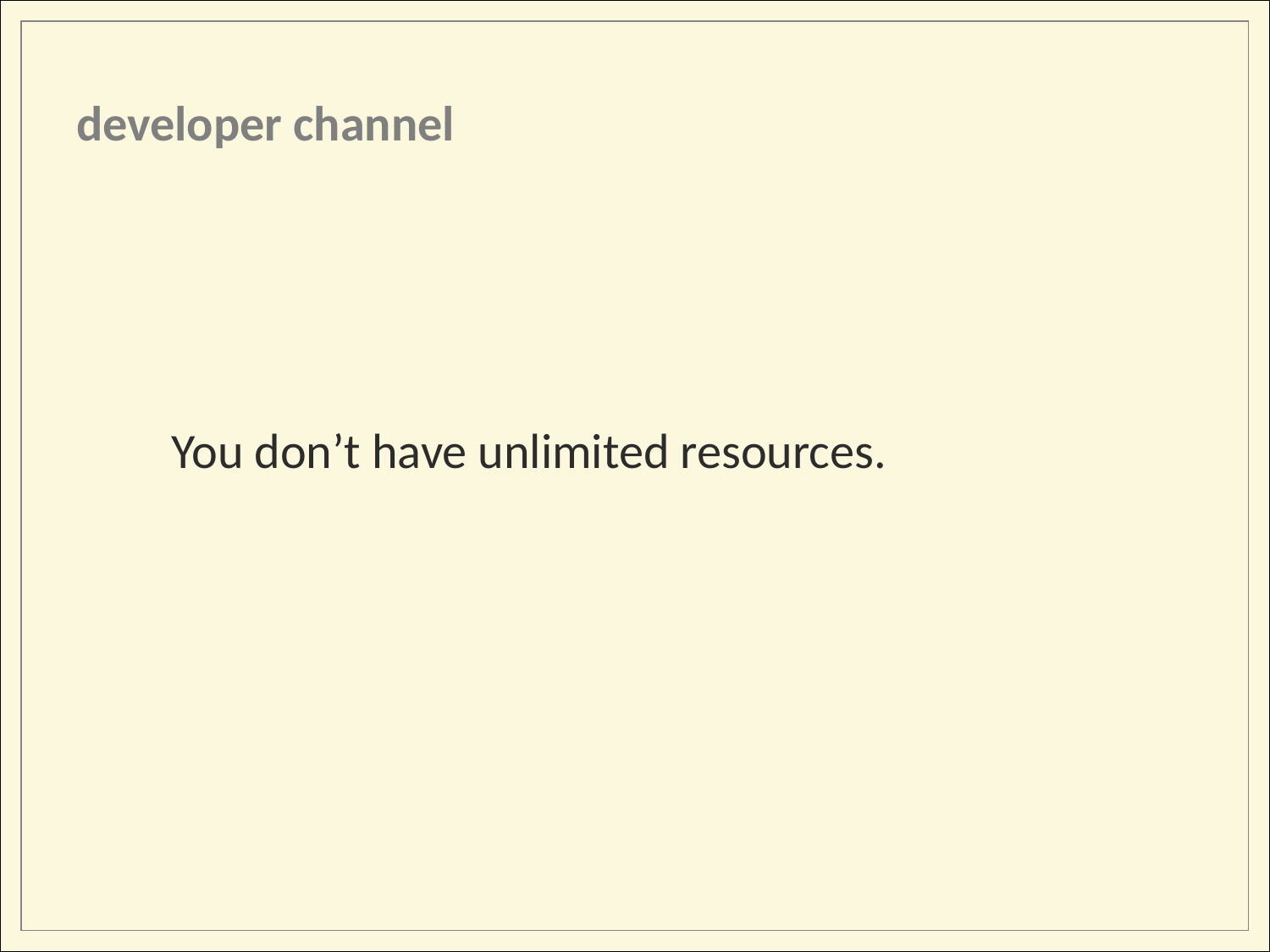

developer channel
You don’t have unlimited resources.